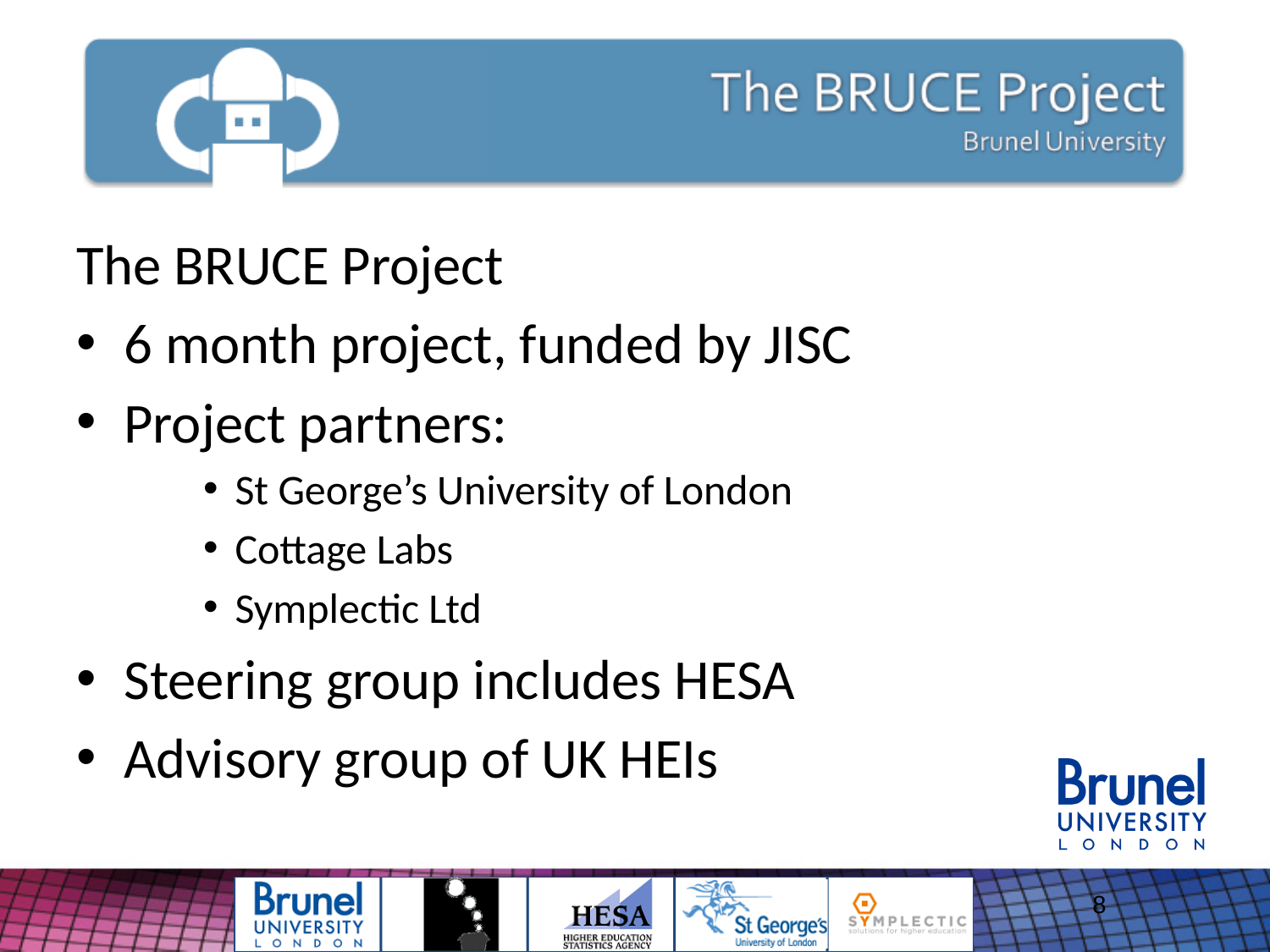

#
The BRUCE Project
6 month project, funded by JISC
Project partners:
St George’s University of London
Cottage Labs
Symplectic Ltd
Steering group includes HESA
Advisory group of UK HEIs

8